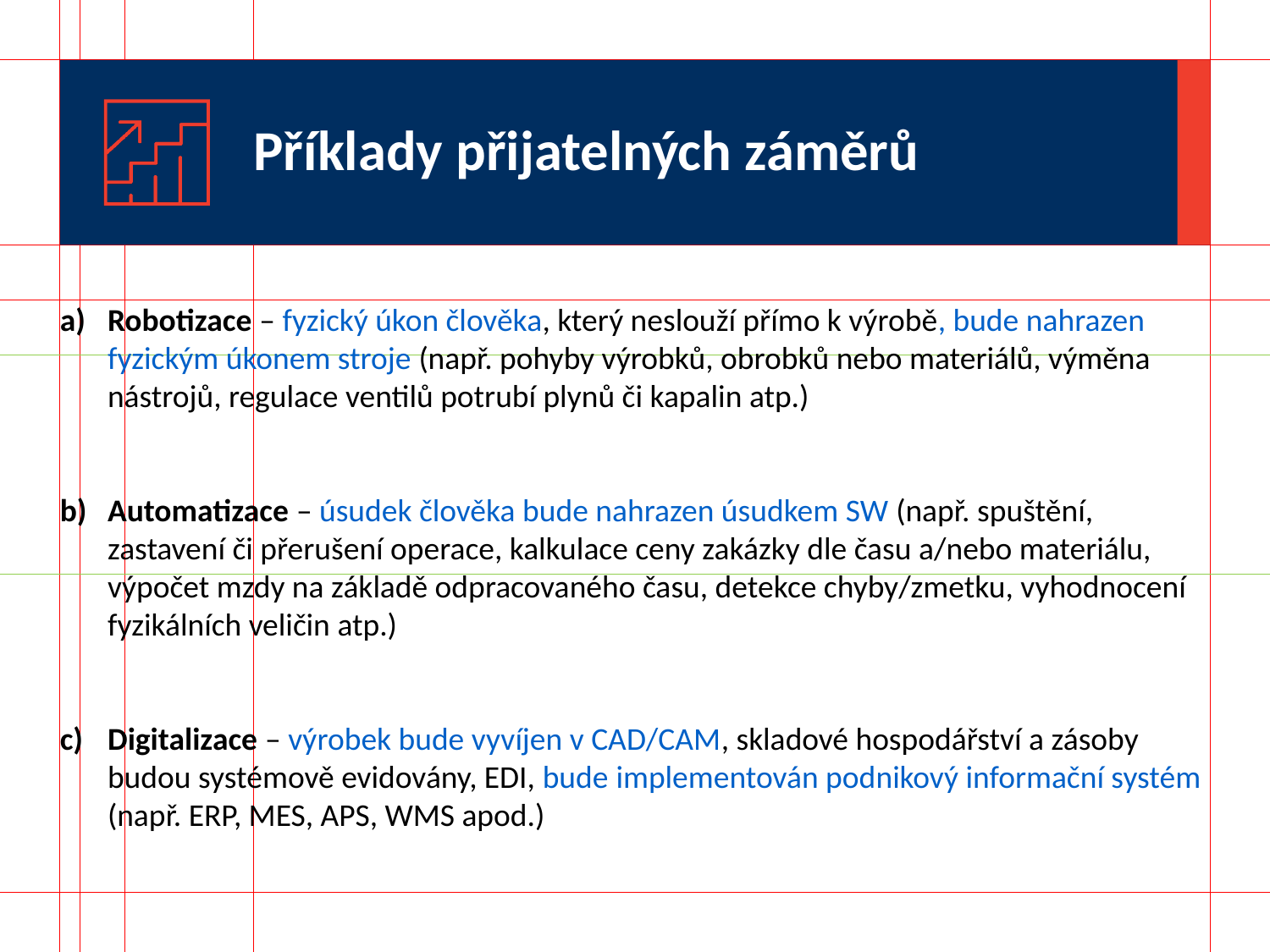

# Příklady přijatelných záměrů
Robotizace – fyzický úkon člověka, který neslouží přímo k výrobě, bude nahrazen fyzickým úkonem stroje (např. pohyby výrobků, obrobků nebo materiálů, výměna nástrojů, regulace ventilů potrubí plynů či kapalin atp.)

Automatizace – úsudek člověka bude nahrazen úsudkem SW (např. spuštění, zastavení či přerušení operace, kalkulace ceny zakázky dle času a/nebo materiálu, výpočet mzdy na základě odpracovaného času, detekce chyby/zmetku, vyhodnocení fyzikálních veličin atp.)

Digitalizace – výrobek bude vyvíjen v CAD/CAM, skladové hospodářství a zásoby budou systémově evidovány, EDI, bude implementován podnikový informační systém (např. ERP, MES, APS, WMS apod.)